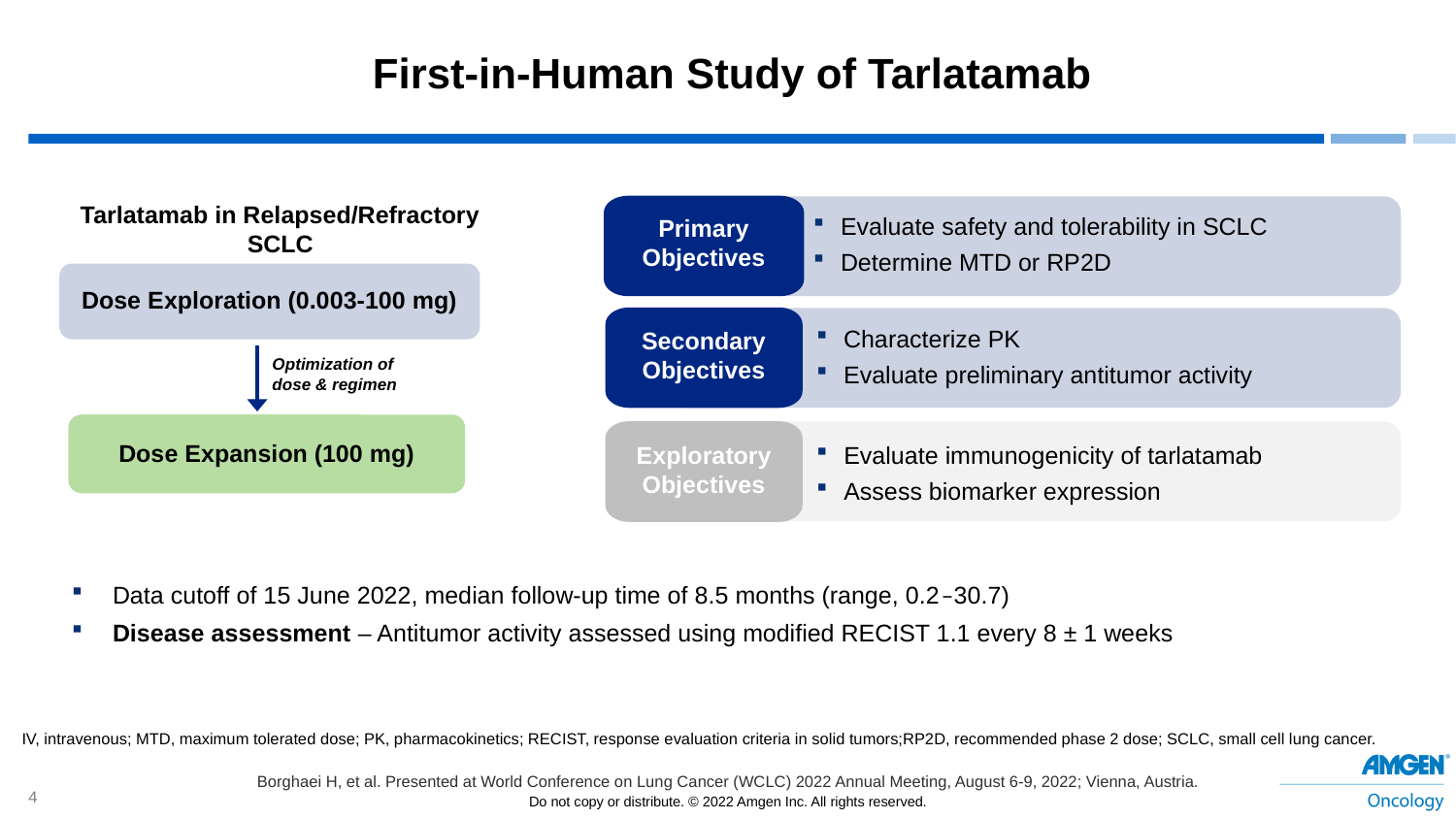

First-in-Human Study of Tarlatamab
Tarlatamab in Relapsed/Refractory SCLC

Evaluate safety and tolerability in SCLC
Determine MTD or RP2D
Primary
Objectives

Characterize PK
Evaluate preliminary antitumor activity
Secondary
Objectives

Evaluate immunogenicity of tarlatamab
Assess biomarker expression
Exploratory
Objectives
Exploratory
Objectives
Evaluate immunogenicity, biomarkers, and target protein & outcomes
Dose Exploration (0.003-100 mg)
Optimization of
dose & regimen
Dose Expansion (100 mg)
Data cutoff of 15 June 2022, median follow-up time of 8.5 months (range, 0.2–30.7)
Disease assessment – Antitumor activity assessed using modified RECIST 1.1 every 8 ± 1 weeks
IV, intravenous; MTD, maximum tolerated dose; PK, pharmacokinetics; RECIST, response evaluation criteria in solid tumors;RP2D, recommended phase 2 dose; SCLC, small cell lung cancer.
Borghaei H, et al. Presented at World Conference on Lung Cancer (WCLC) 2022 Annual Meeting, August 6-9, 2022; Vienna, Austria.